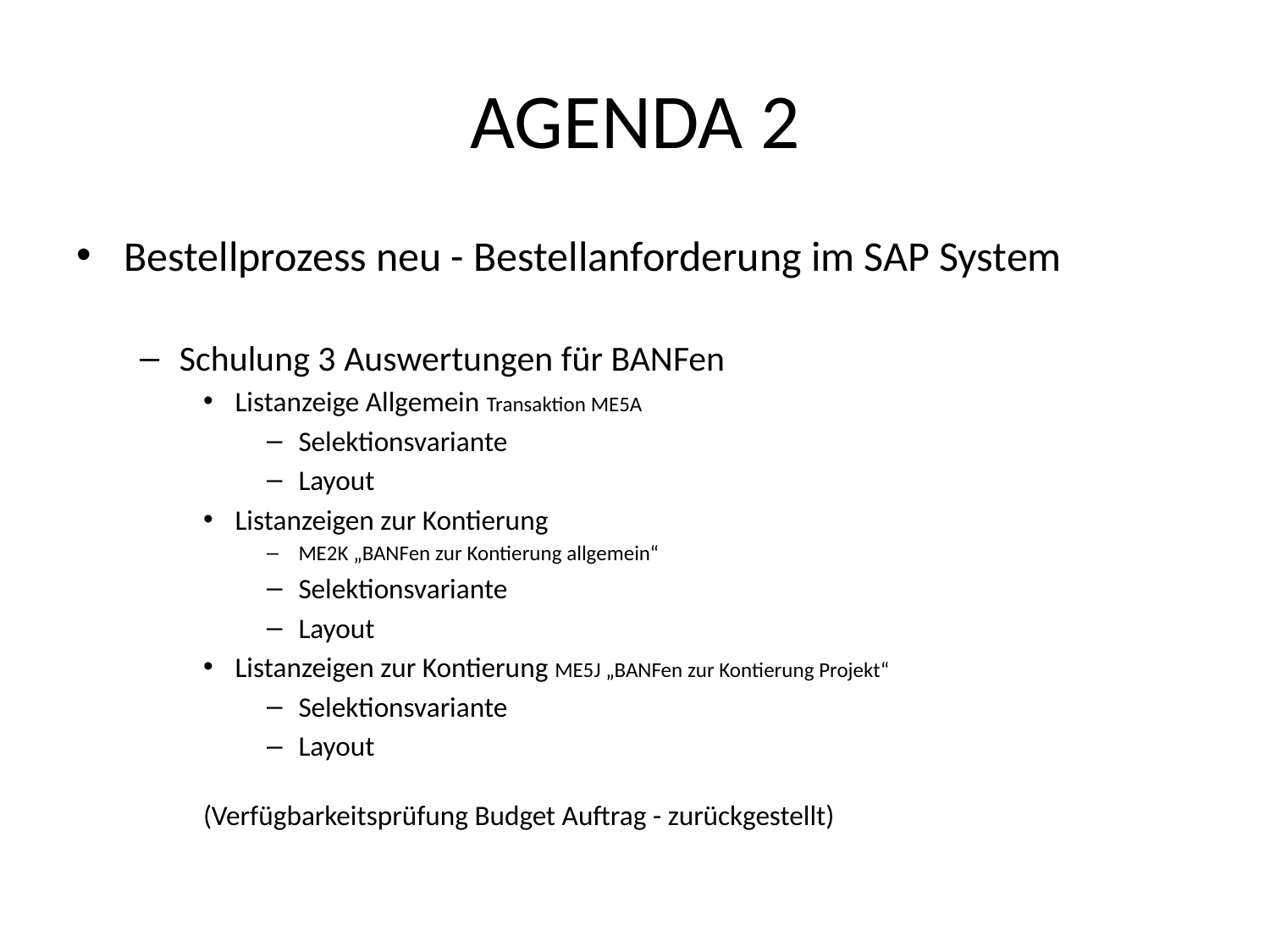

# AGENDA 2
Bestellprozess neu - Bestellanforderung im SAP System

Schulung 3 Auswertungen für BANFen
Listanzeige Allgemein Transaktion ME5A
Selektionsvariante
Layout
Listanzeigen zur Kontierung
ME2K „BANFen zur Kontierung allgemein“
Selektionsvariante
Layout
Listanzeigen zur Kontierung ME5J „BANFen zur Kontierung Projekt“
Selektionsvariante
Layout

(Verfügbarkeitsprüfung Budget Auftrag - zurückgestellt)